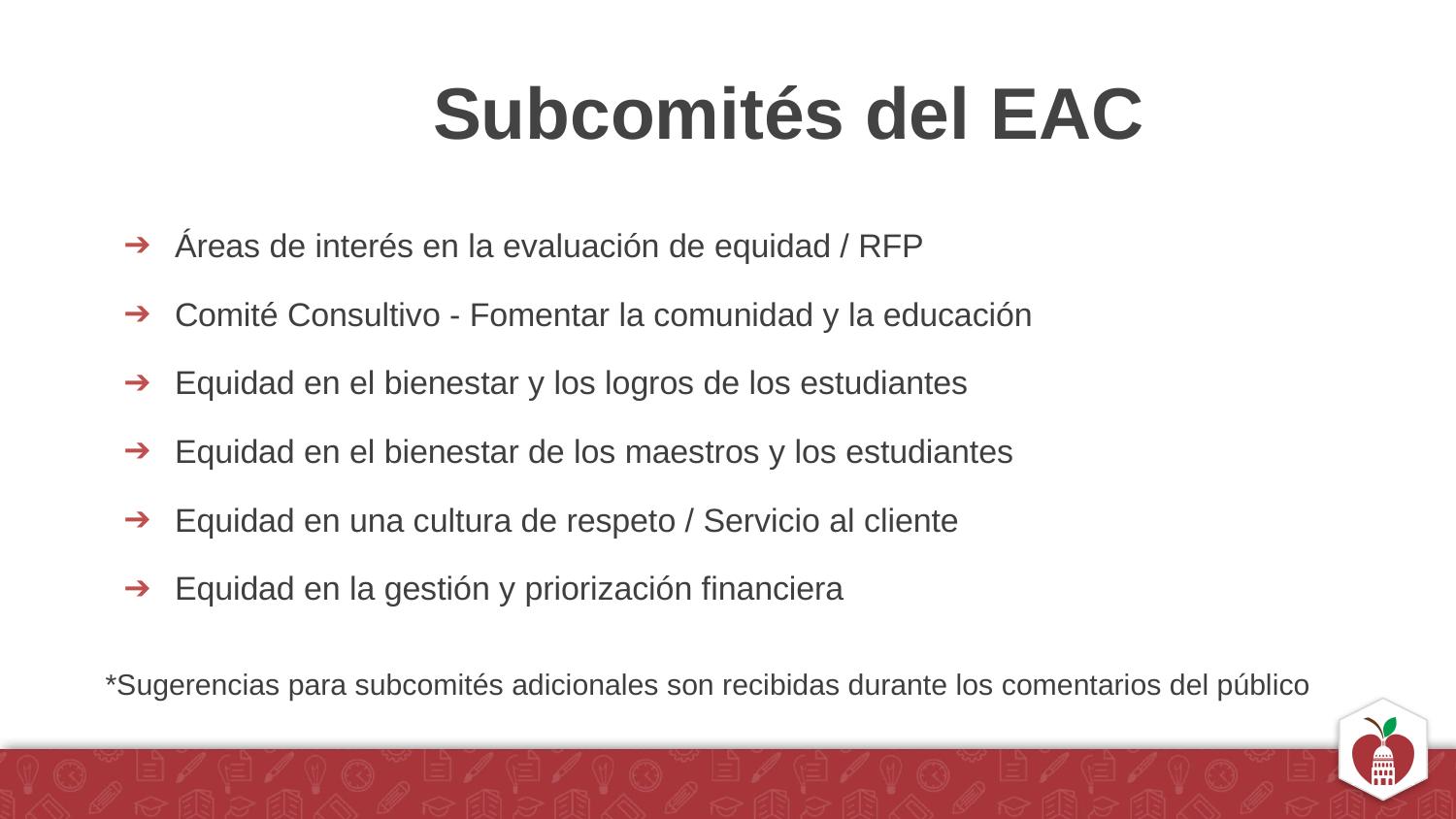

# Subcomités del EAC
Áreas de interés en la evaluación de equidad / RFP
Comité Consultivo - Fomentar la comunidad y la educación
Equidad en el bienestar y los logros de los estudiantes
Equidad en el bienestar de los maestros y los estudiantes
Equidad en una cultura de respeto / Servicio al cliente
Equidad en la gestión y priorización financiera

*Sugerencias para subcomités adicionales son recibidas durante los comentarios del público